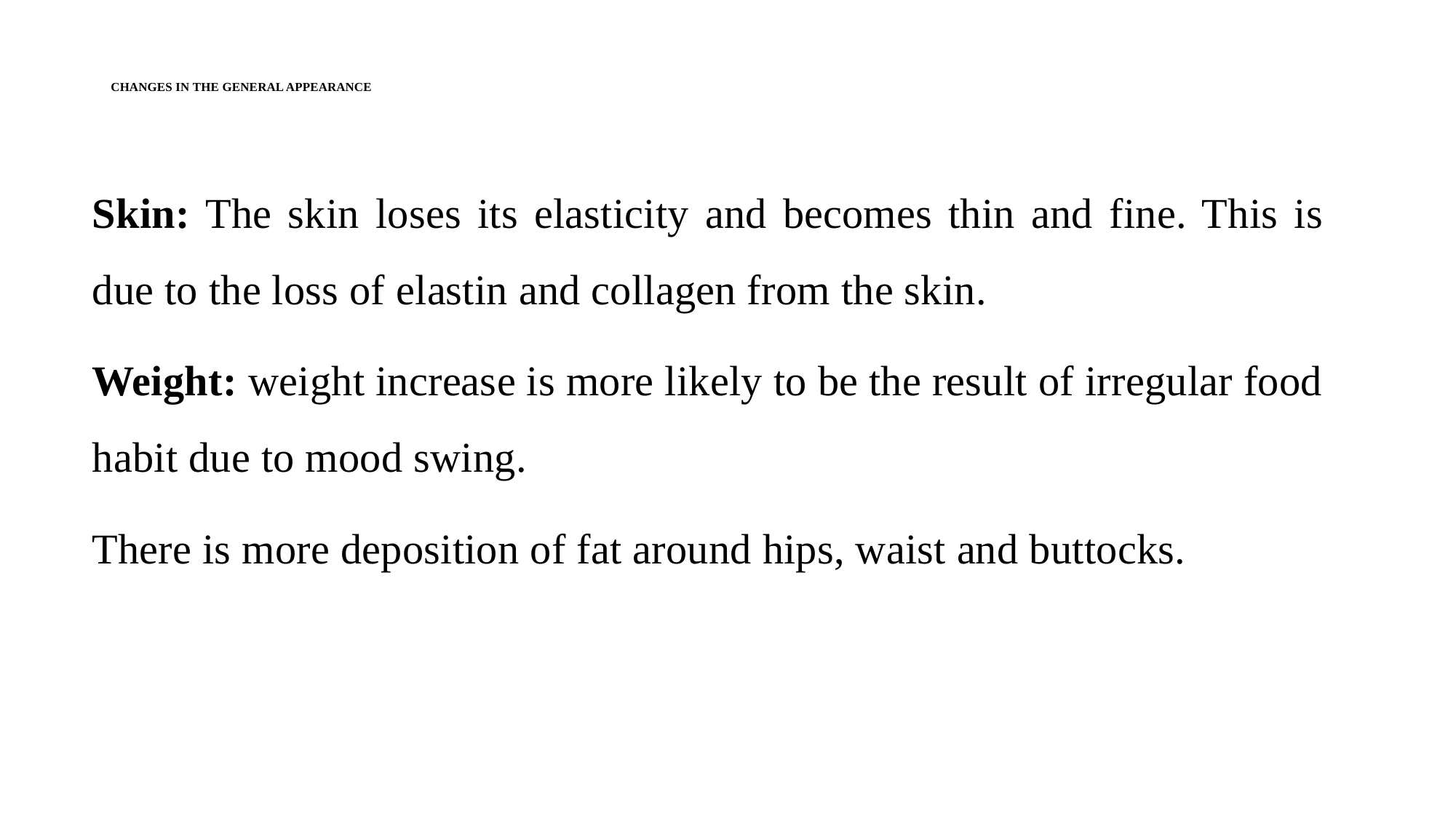

# CHANGES IN THE GENERAL APPEARANCE
Skin: The skin loses its elasticity and becomes thin and fine. This is due to the loss of elastin and collagen from the skin.
Weight: weight increase is more likely to be the result of irregular food habit due to mood swing.
There is more deposition of fat around hips, waist and buttocks.